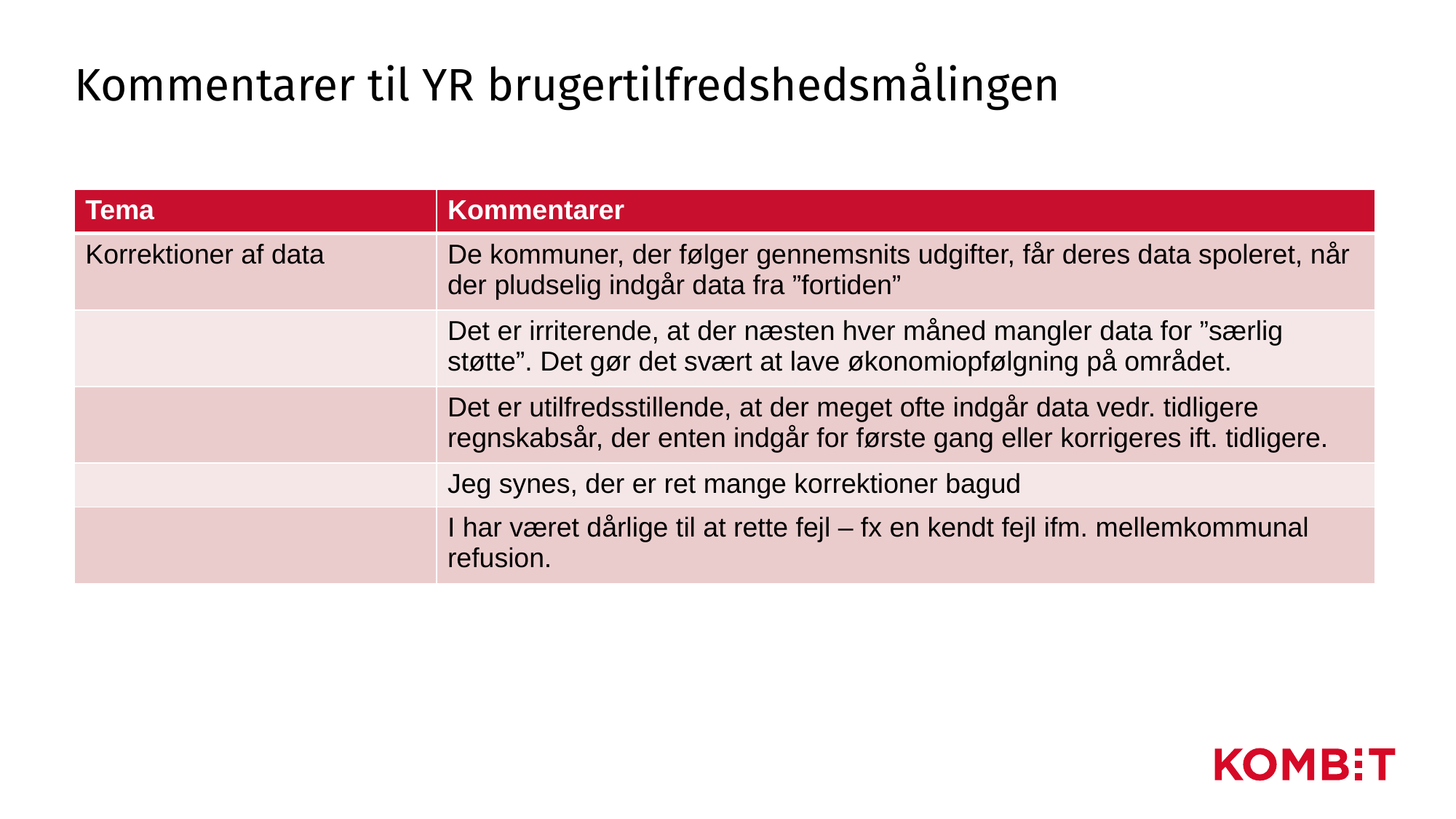

# Kommentarer til YR brugertilfredshedsmålingen
| Tema | Kommentarer |
| --- | --- |
| Korrektioner af data | De kommuner, der følger gennemsnits udgifter, får deres data spoleret, når der pludselig indgår data fra ”fortiden” |
|  | Det er irriterende, at der næsten hver måned mangler data for ”særlig støtte”. Det gør det svært at lave økonomiopfølgning på området. |
|  | Det er utilfredsstillende, at der meget ofte indgår data vedr. tidligere regnskabsår, der enten indgår for første gang eller korrigeres ift. tidligere. |
|  | Jeg synes, der er ret mange korrektioner bagud |
|  | I har været dårlige til at rette fejl – fx en kendt fejl ifm. mellemkommunal refusion. |